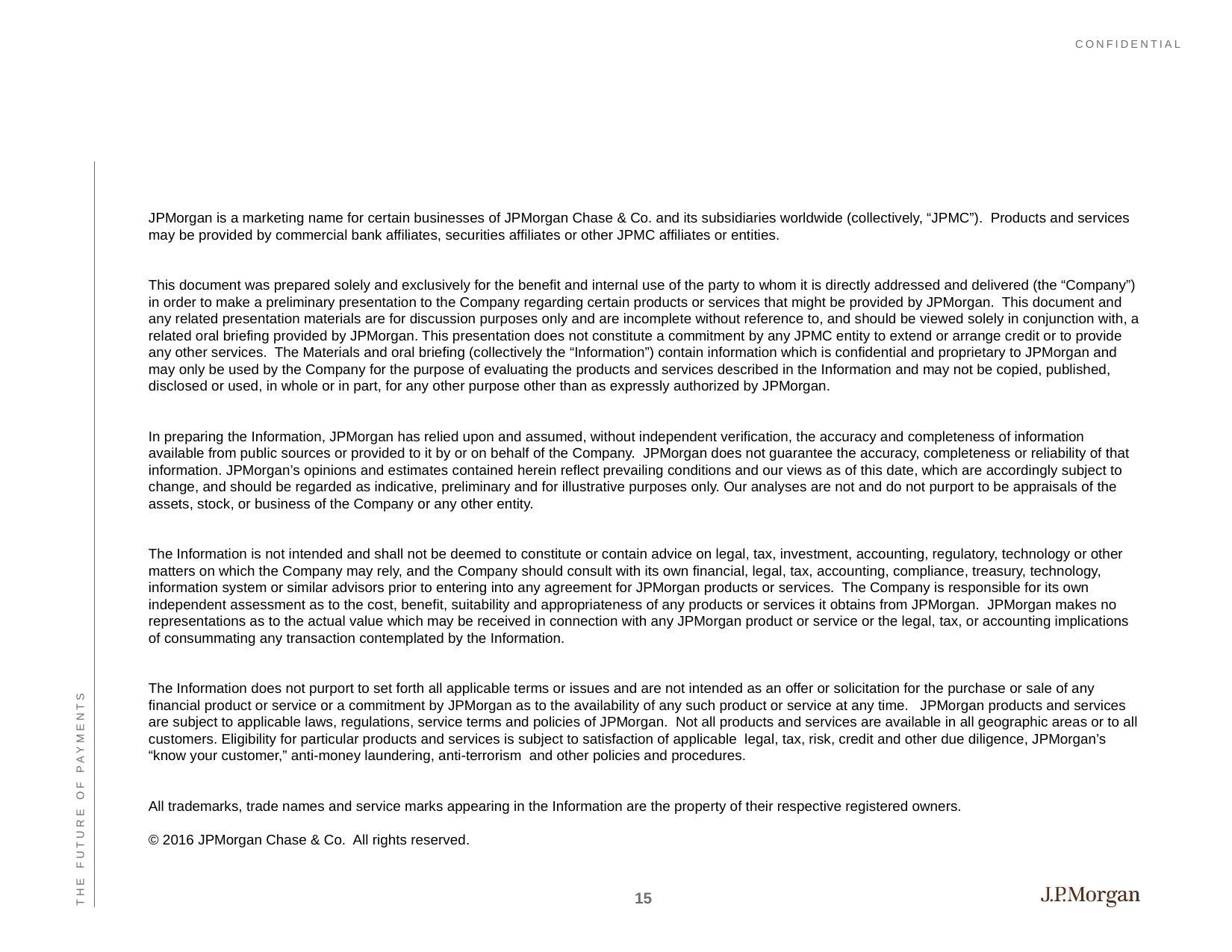

#
JPMorgan is a marketing name for certain businesses of JPMorgan Chase & Co. and its subsidiaries worldwide (collectively, “JPMC”).  Products and services may be provided by commercial bank affiliates, securities affiliates or other JPMC affiliates or entities.

This document was prepared solely and exclusively for the benefit and internal use of the party to whom it is directly addressed and delivered (the “Company”) in order to make a preliminary presentation to the Company regarding certain products or services that might be provided by JPMorgan.  This document and any related presentation materials are for discussion purposes only and are incomplete without reference to, and should be viewed solely in conjunction with, a related oral briefing provided by JPMorgan. This presentation does not constitute a commitment by any JPMC entity to extend or arrange credit or to provide any other services.  The Materials and oral briefing (collectively the “Information”) contain information which is confidential and proprietary to JPMorgan and may only be used by the Company for the purpose of evaluating the products and services described in the Information and may not be copied, published, disclosed or used, in whole or in part, for any other purpose other than as expressly authorized by JPMorgan.

In preparing the Information, JPMorgan has relied upon and assumed, without independent verification, the accuracy and completeness of information available from public sources or provided to it by or on behalf of the Company.  JPMorgan does not guarantee the accuracy, completeness or reliability of that information. JPMorgan’s opinions and estimates contained herein reflect prevailing conditions and our views as of this date, which are accordingly subject to change, and should be regarded as indicative, preliminary and for illustrative purposes only. Our analyses are not and do not purport to be appraisals of the assets, stock, or business of the Company or any other entity.

The Information is not intended and shall not be deemed to constitute or contain advice on legal, tax, investment, accounting, regulatory, technology or other matters on which the Company may rely, and the Company should consult with its own financial, legal, tax, accounting, compliance, treasury, technology, information system or similar advisors prior to entering into any agreement for JPMorgan products or services.  The Company is responsible for its own independent assessment as to the cost, benefit, suitability and appropriateness of any products or services it obtains from JPMorgan.  JPMorgan makes no representations as to the actual value which may be received in connection with any JPMorgan product or service or the legal, tax, or accounting implications of consummating any transaction contemplated by the Information.

The Information does not purport to set forth all applicable terms or issues and are not intended as an offer or solicitation for the purchase or sale of any financial product or service or a commitment by JPMorgan as to the availability of any such product or service at any time.   JPMorgan products and services are subject to applicable laws, regulations, service terms and policies of JPMorgan.  Not all products and services are available in all geographic areas or to all customers. Eligibility for particular products and services is subject to satisfaction of applicable  legal, tax, risk, credit and other due diligence, JPMorgan’s “know your customer,” anti-money laundering, anti-terrorism  and other policies and procedures.

All trademarks, trade names and service marks appearing in the Information are the property of their respective registered owners.

© 2016 JPMorgan Chase & Co.  All rights reserved.
The Future of Payments
15